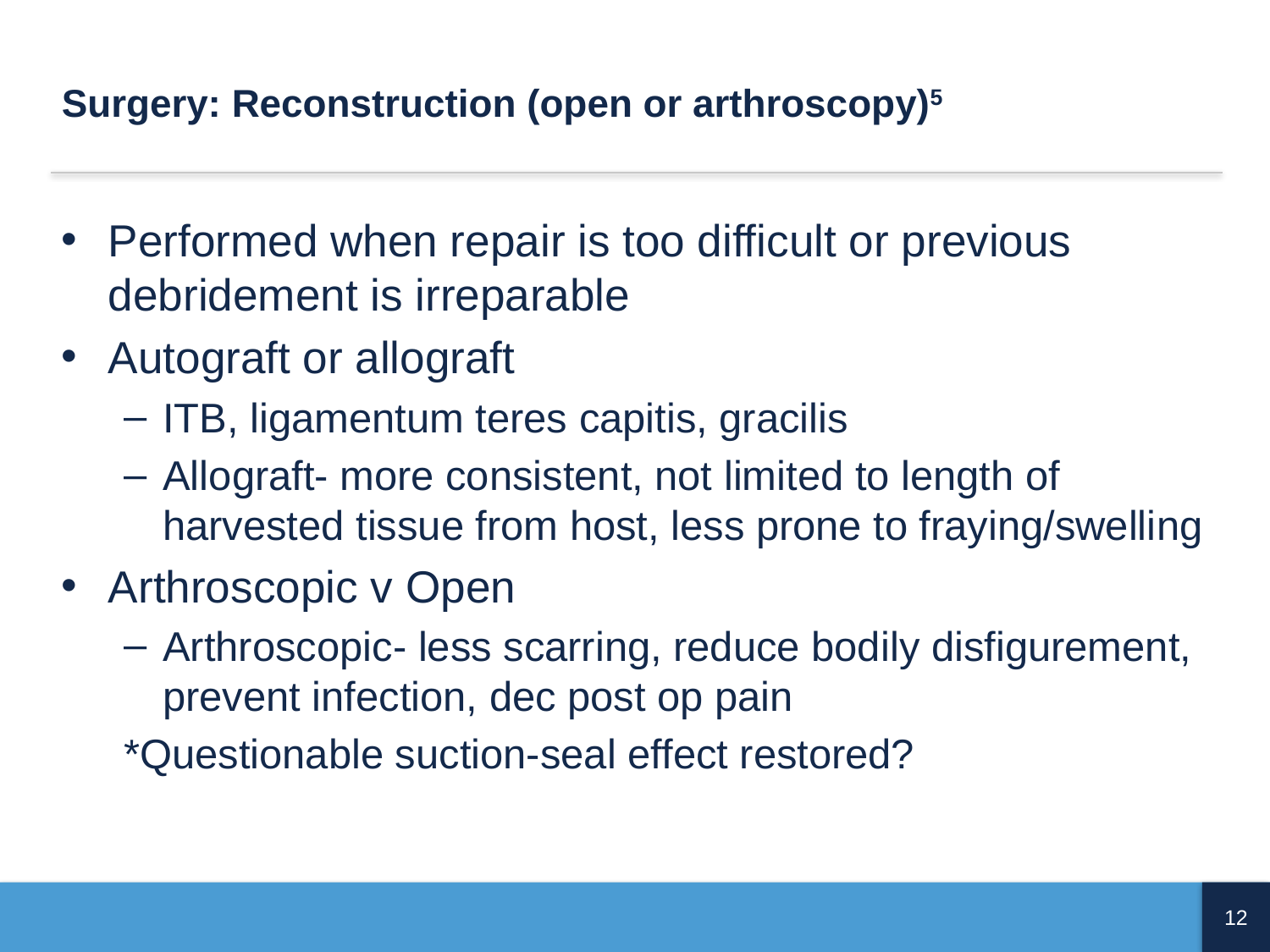

# Surgery: Reconstruction (open or arthroscopy)5
Performed when repair is too difficult or previous debridement is irreparable
Autograft or allograft
ITB, ligamentum teres capitis, gracilis
Allograft- more consistent, not limited to length of harvested tissue from host, less prone to fraying/swelling
Arthroscopic v Open
Arthroscopic- less scarring, reduce bodily disfigurement, prevent infection, dec post op pain
*Questionable suction-seal effect restored?

12